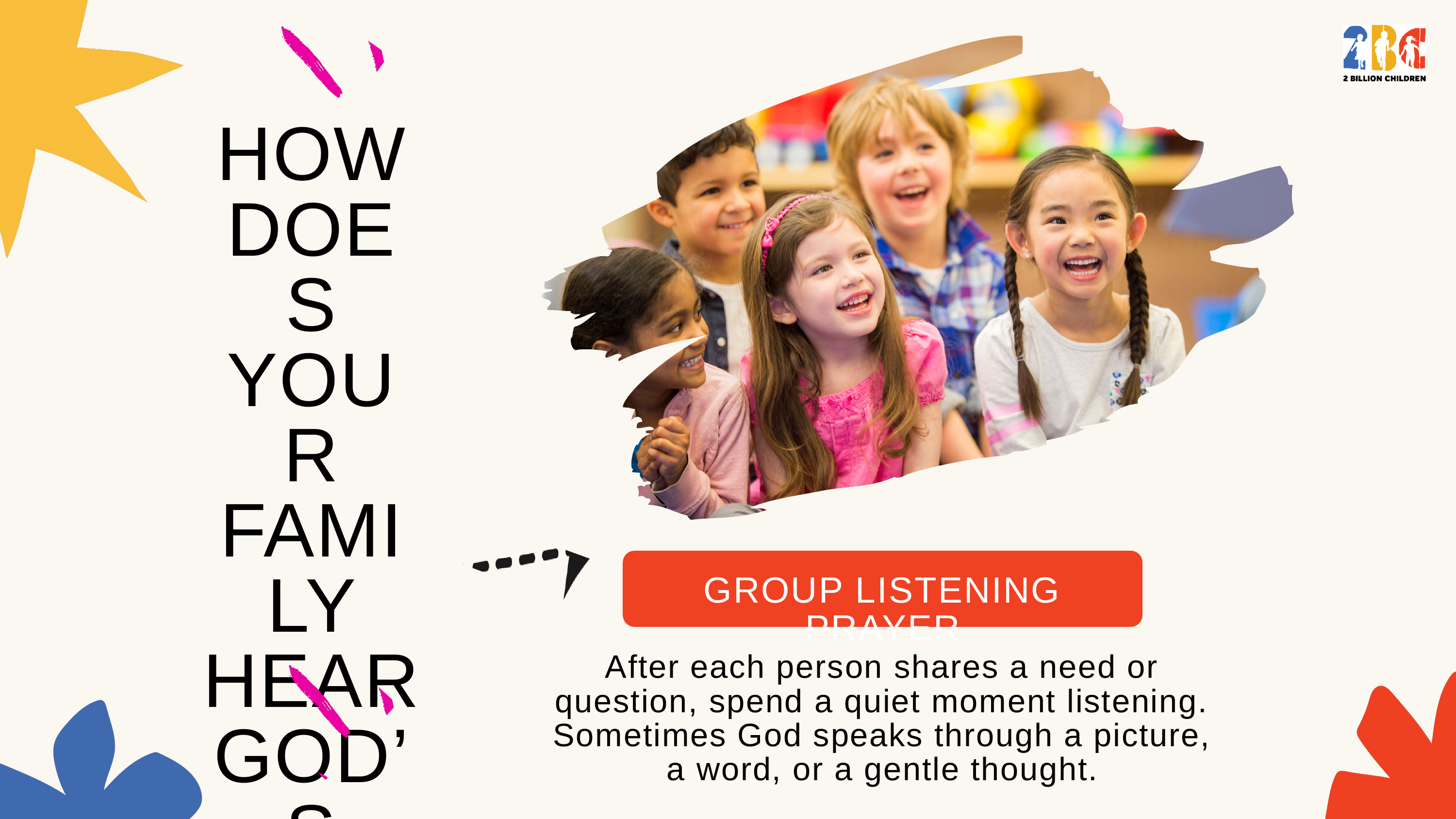

HOW DOES YOUR FAMILY HEAR GOD’S VOICE?

GROUP LISTENING PRAYER
After each person shares a need or question, spend a quiet moment listening. Sometimes God speaks through a picture, a word, or a gentle thought.